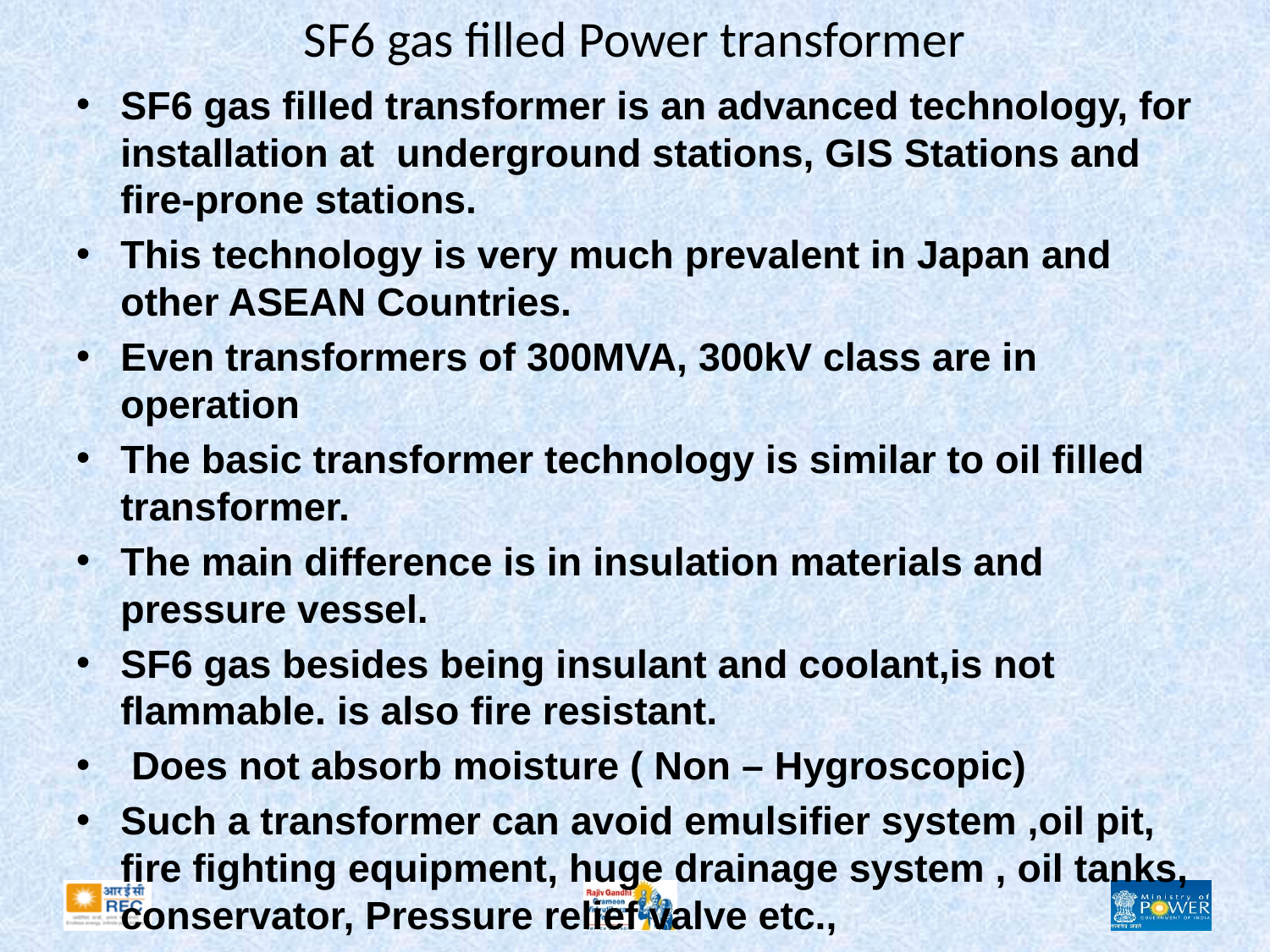

# SF6 gas filled Power transformer
SF6 gas filled transformer is an advanced technology, for installation at  underground stations, GIS Stations and fire-prone stations.
This technology is very much prevalent in Japan and other ASEAN Countries.
Even transformers of 300MVA, 300kV class are in operation
The basic transformer technology is similar to oil filled transformer.
The main difference is in insulation materials and pressure vessel.
SF6 gas besides being insulant and coolant,is not flammable. is also fire resistant.
 Does not absorb moisture ( Non – Hygroscopic)
Such a transformer can avoid emulsifier system ,oil pit, fire fighting equipment, huge drainage system , oil tanks, conservator, Pressure relief valve etc.,